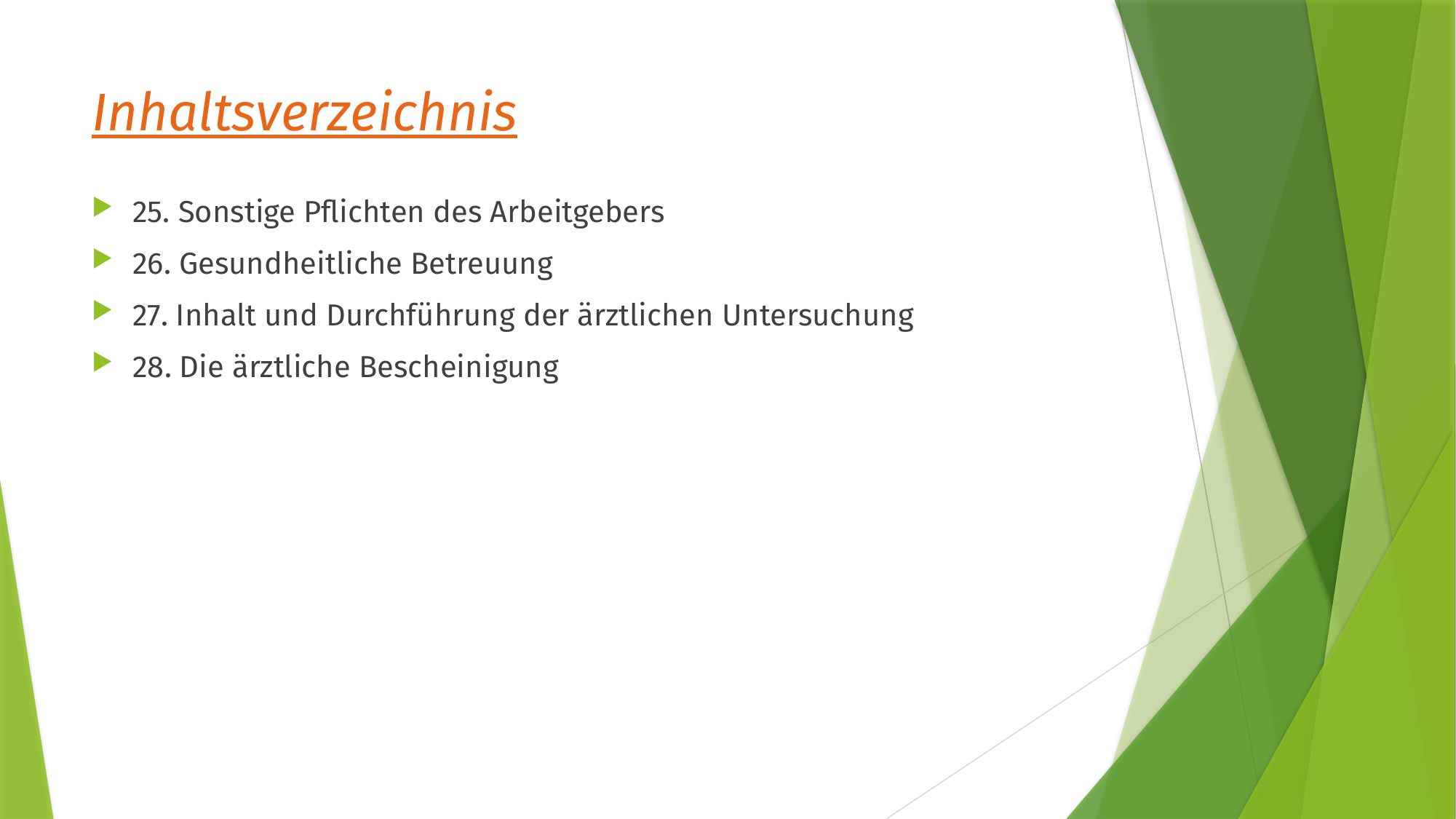

# Inhaltsverzeichnis
25. Sonstige Pflichten des Arbeitgebers
26. Gesundheitliche Betreuung
27. Inhalt und Durchführung der ärztlichen Untersuchung
28. Die ärztliche Bescheinigung